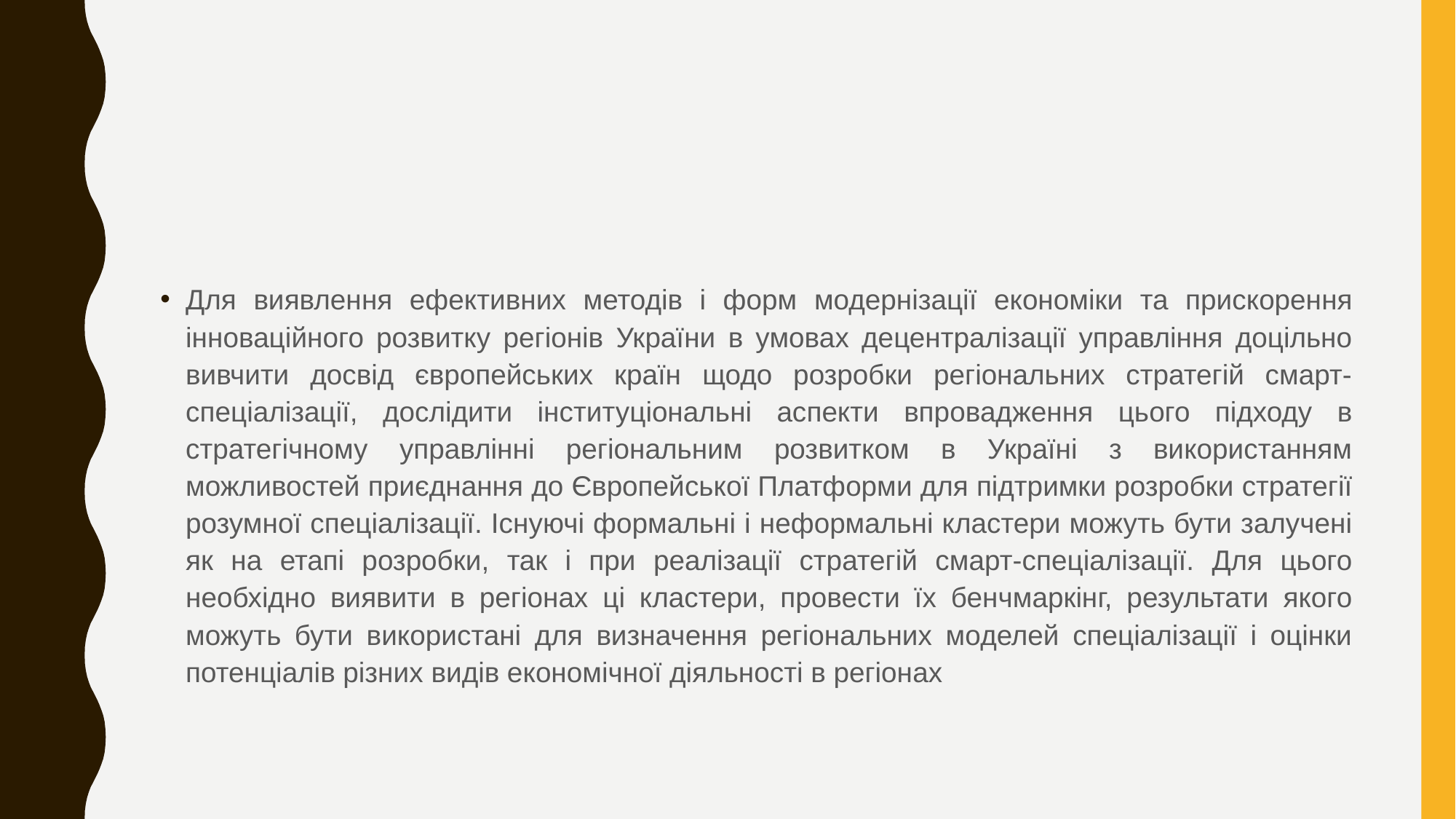

#
Для виявлення ефективних методів і форм модернізації економіки та прискорення інноваційного розвитку регіонів України в умовах децентралізації управління доцільно вивчити досвід європейських країн щодо розробки регіональних стратегій смарт-спеціалізації, дослідити інституціональні аспекти впровадження цього підходу в стратегічному управлінні регіональним розвитком в Україні з використанням можливостей приєднання до Європейської Платформи для підтримки розробки стратегії розумної спеціалізації. Існуючі формальні і неформальні кластери можуть бути залучені як на етапі розробки, так і при реалізації стратегій смарт-спеціалізації. Для цього необхідно виявити в регіонах ці кластери, провести їх бенчмаркінг, результати якого можуть бути використані для визначення регіональних моделей спеціалізації і оцінки потенціалів різних видів економічної діяльності в регіонах